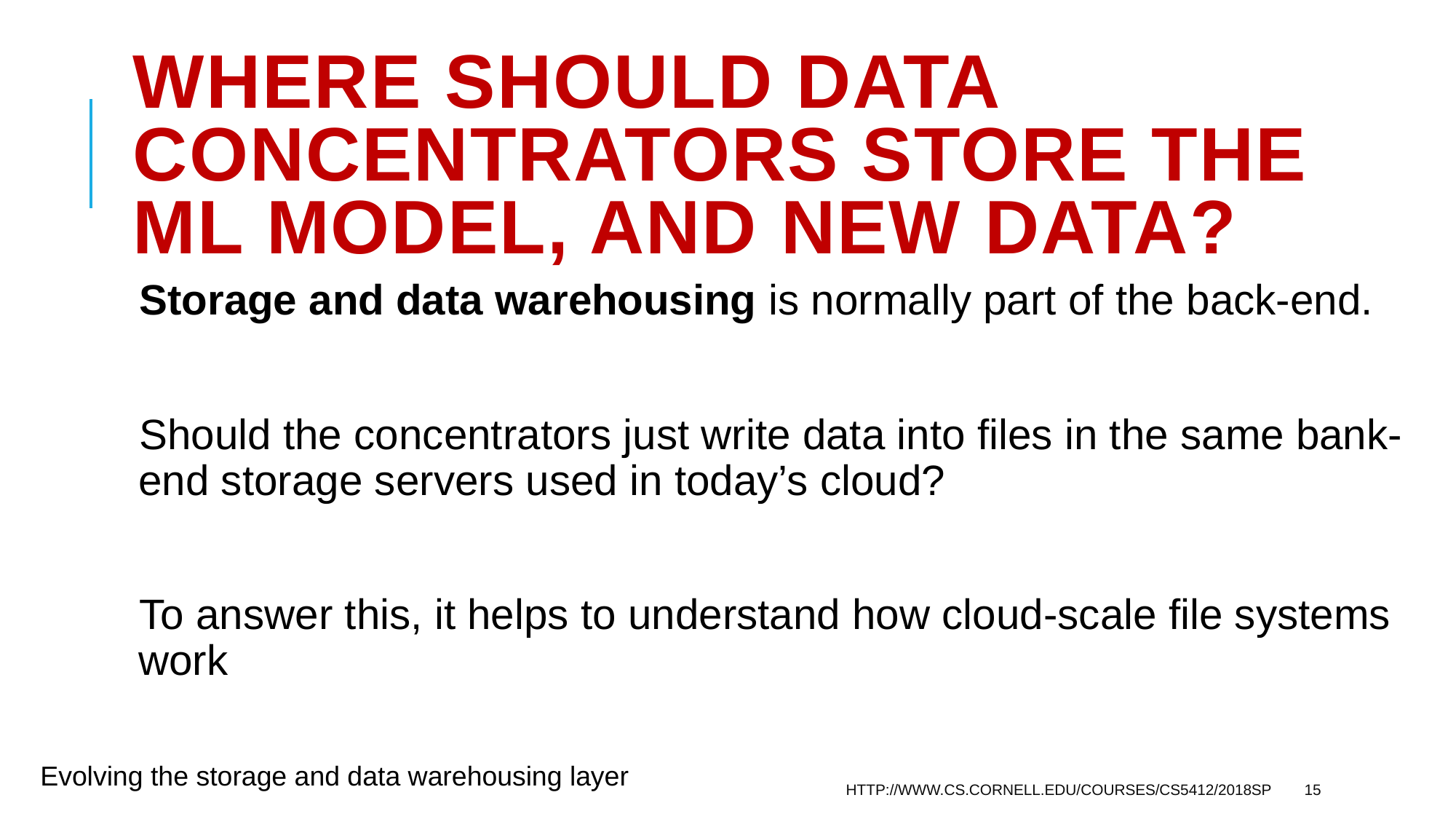

# Where should Data Concentrators store the mL model, and new data?
Storage and data warehousing is normally part of the back-end.

Should the concentrators just write data into files in the same bank-end storage servers used in today’s cloud?

To answer this, it helps to understand how cloud-scale file systems work
Evolving the storage and data warehousing layer
http://www.cs.cornell.edu/courses/cs5412/2018sp
15